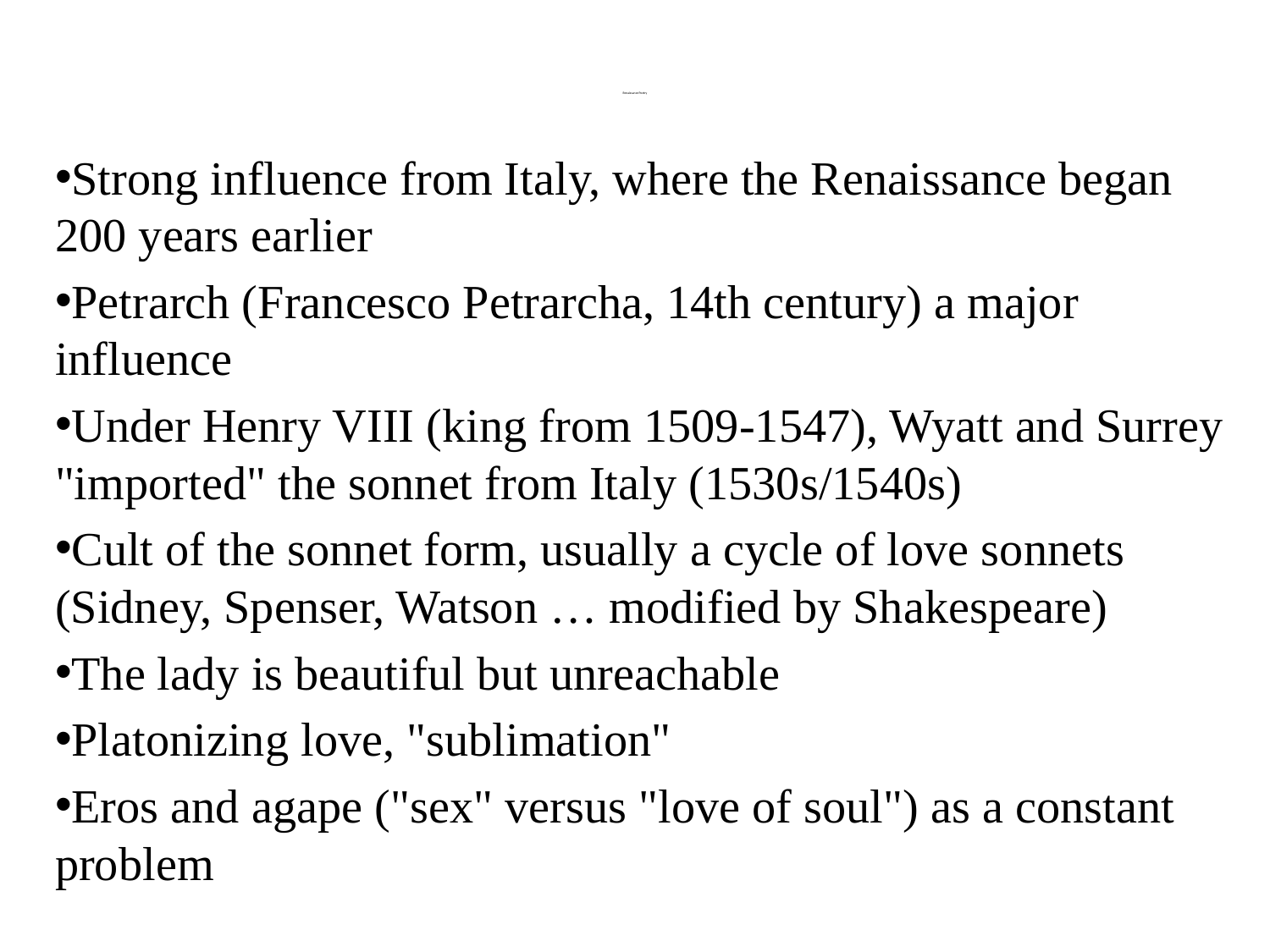

Strong influence from Italy, where the Renaissance began 200 years earlier
Petrarch (Francesco Petrarcha, 14th century) a major influence
Under Henry VIII (king from 1509-1547), Wyatt and Surrey "imported" the sonnet from Italy (1530s/1540s)
Cult of the sonnet form, usually a cycle of love sonnets (Sidney, Spenser, Watson … modified by Shakespeare)
The lady is beautiful but unreachable
Platonizing love, "sublimation"
Eros and agape ("sex" versus "love of soul") as a constant problem

# Renaissance Poetry